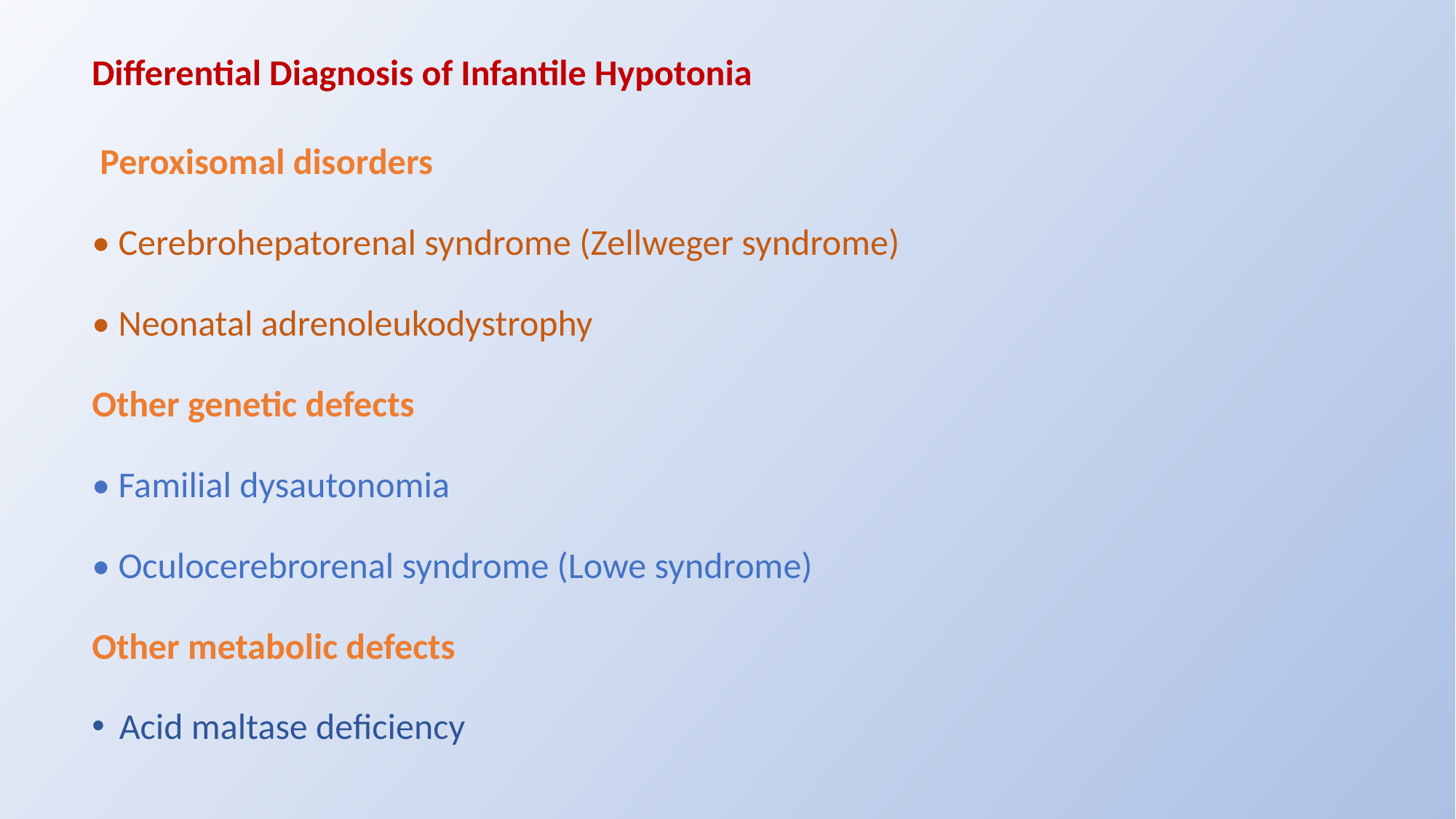

#
Differential Diagnosis of Infantile Hypotonia
 Peroxisomal disorders
• Cerebrohepatorenal syndrome (Zellweger syndrome)
• Neonatal adrenoleukodystrophy
Other genetic defects
• Familial dysautonomia
• Oculocerebrorenal syndrome (Lowe syndrome)
Other metabolic defects
Acid maltase deficiency